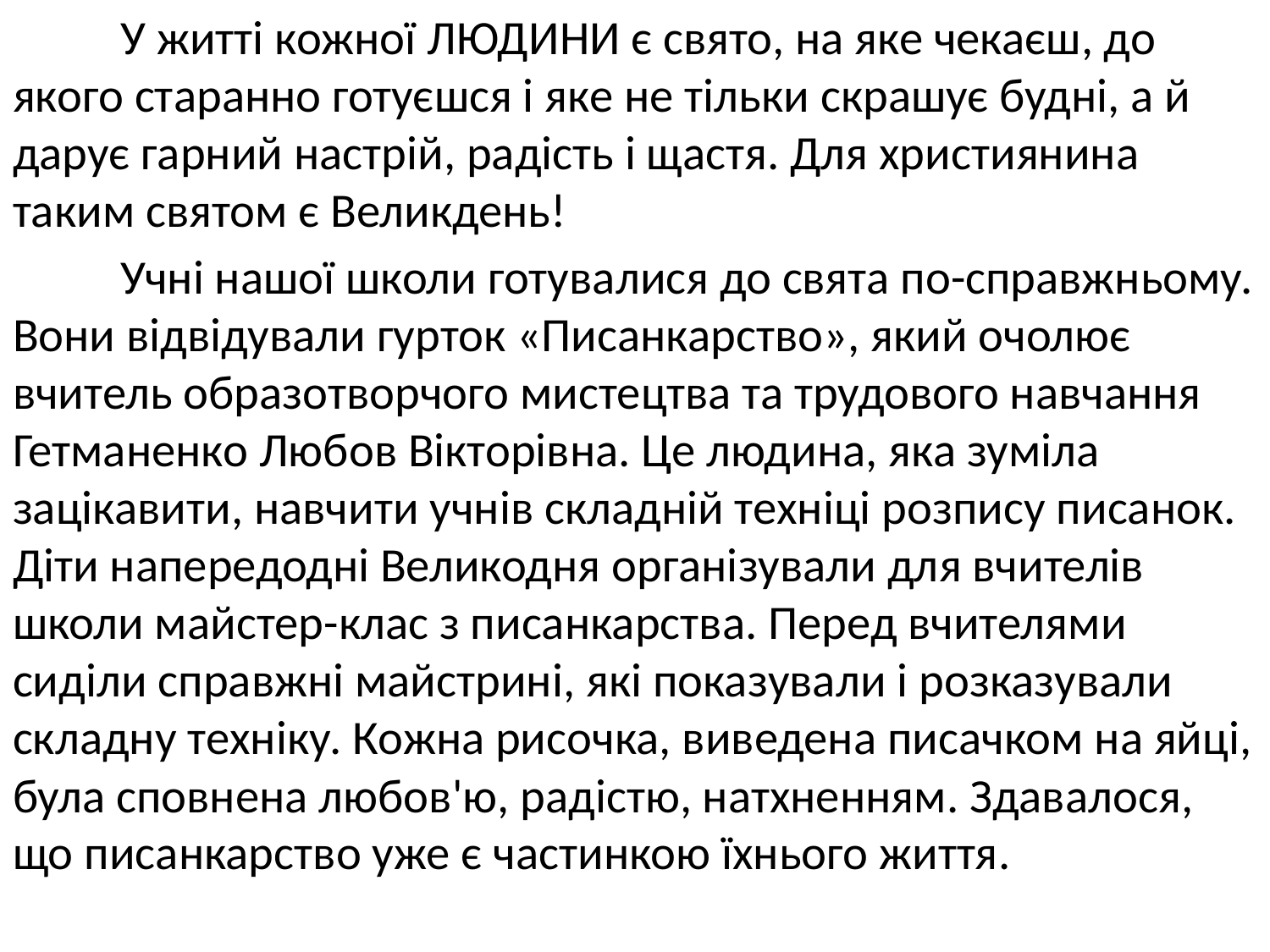

У житті кожної людини є свято, на яке чекаєш, до якого старанно готуєшся і яке не тільки скрашує будні, а й дарує гарний настрій, радість і щастя. Для християнина таким святом є Великдень!
	Учні нашої школи готувалися до свята по-справжньому. Вони відвідували гурток «Писанкарство», який очолює вчитель образотворчого мистецтва та трудового навчання Гетманенко Любов Вікторівна. Це людина, яка зуміла зацікавити, навчити учнів складній техніці розпису писанок. Діти напередодні Великодня організували для вчителів школи майстер-клас з писанкарства. Перед вчителями сиділи справжні майстрині, які показували і розказували складну техніку. Кожна рисочка, виведена писачком на яйці, була сповнена любов'ю, радістю, натхненням. Здавалося, що писанкарство уже є частинкою їхнього життя.